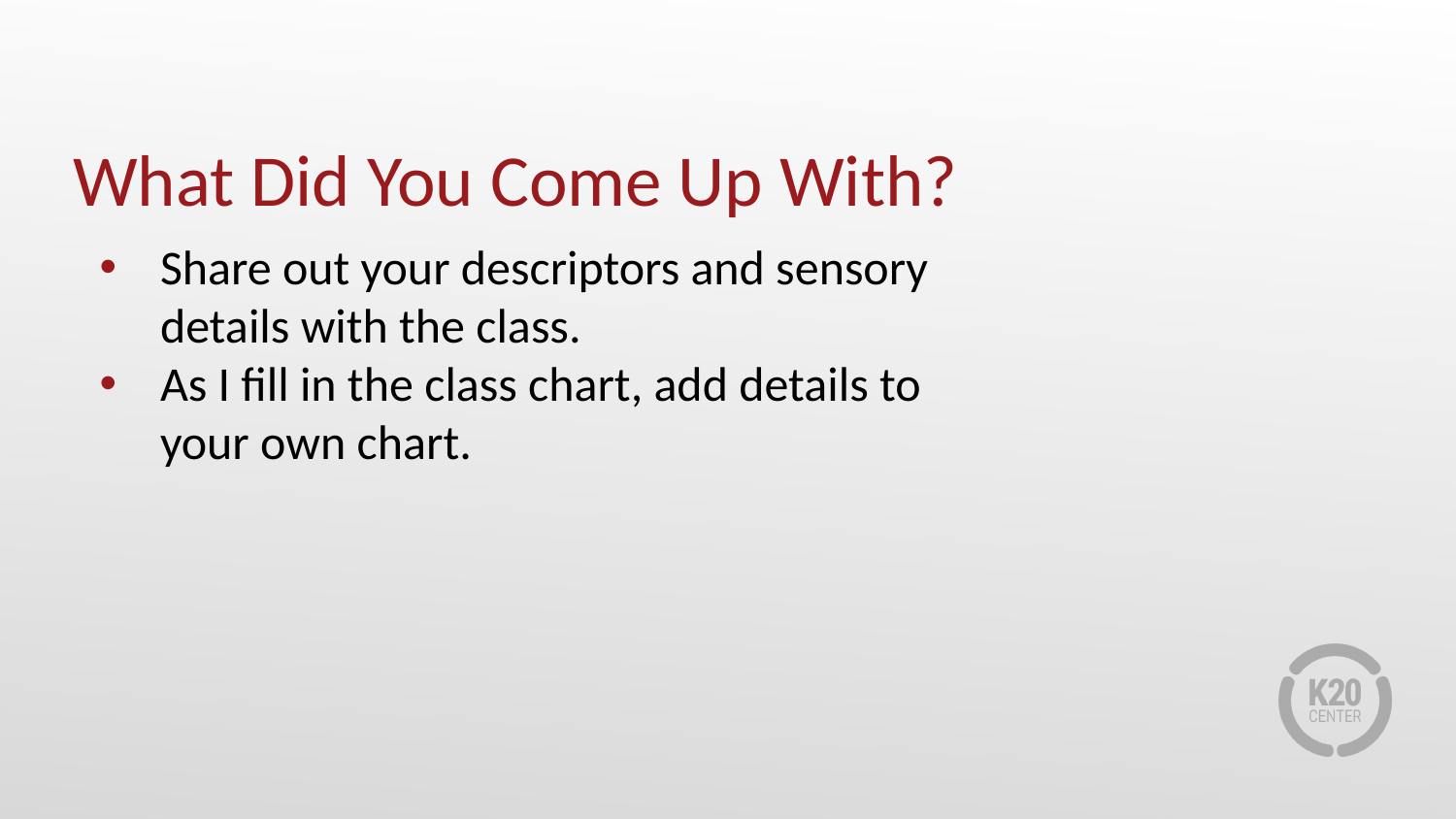

# What Did You Come Up With?
Share out your descriptors and sensory details with the class.
As I fill in the class chart, add details to your own chart.